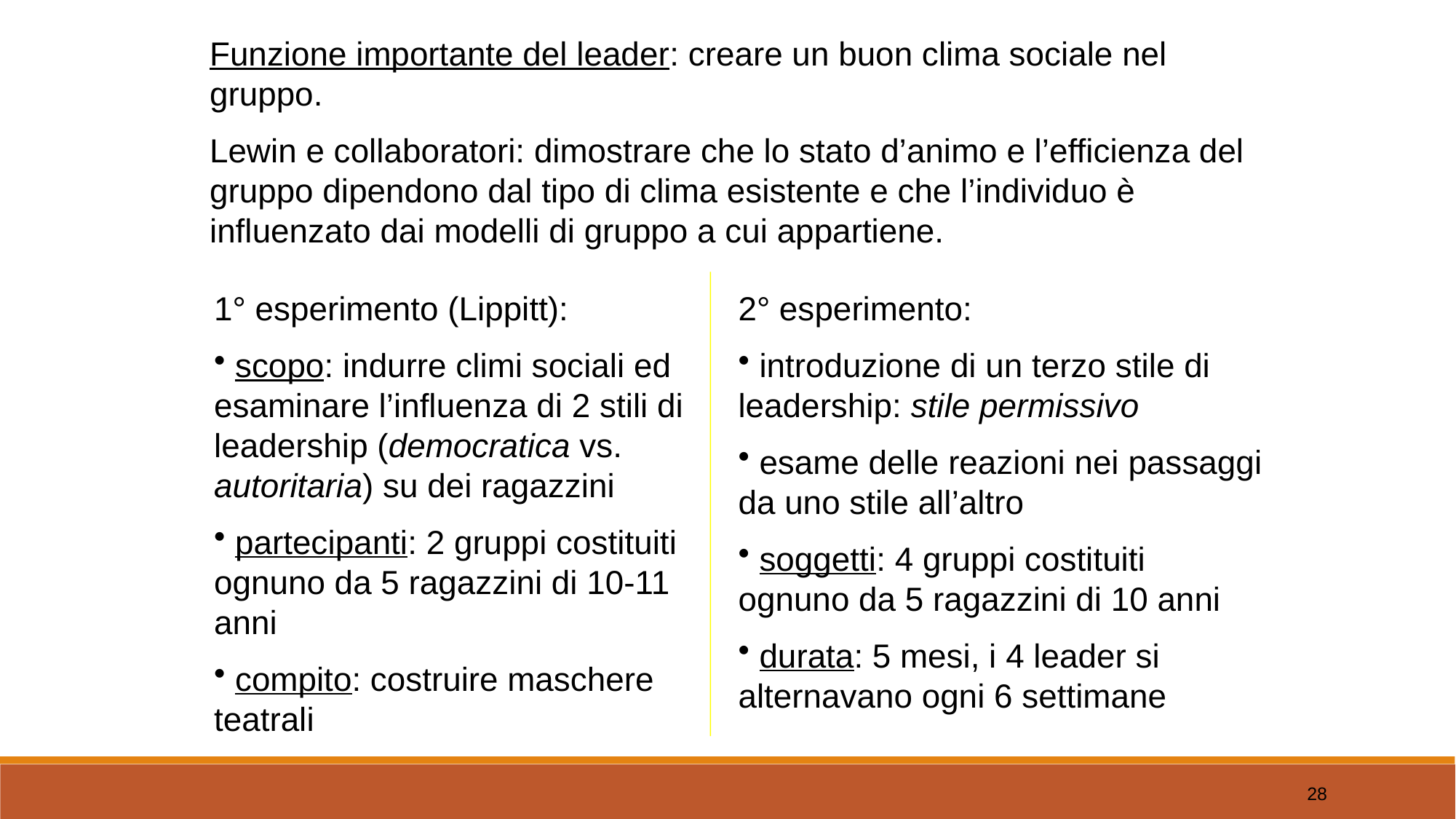

Funzione importante del leader: creare un buon clima sociale nel gruppo.
Lewin e collaboratori: dimostrare che lo stato d’animo e l’efficienza del gruppo dipendono dal tipo di clima esistente e che l’individuo è influenzato dai modelli di gruppo a cui appartiene.

2° esperimento:
 introduzione di un terzo stile di leadership: stile permissivo
 esame delle reazioni nei passaggi da uno stile all’altro
 soggetti: 4 gruppi costituiti ognuno da 5 ragazzini di 10 anni
 durata: 5 mesi, i 4 leader si alternavano ogni 6 settimane
1° esperimento (Lippitt):
 scopo: indurre climi sociali ed esaminare l’influenza di 2 stili di leadership (democratica vs. autoritaria) su dei ragazzini
 partecipanti: 2 gruppi costituiti ognuno da 5 ragazzini di 10-11 anni
 compito: costruire maschere teatrali
28